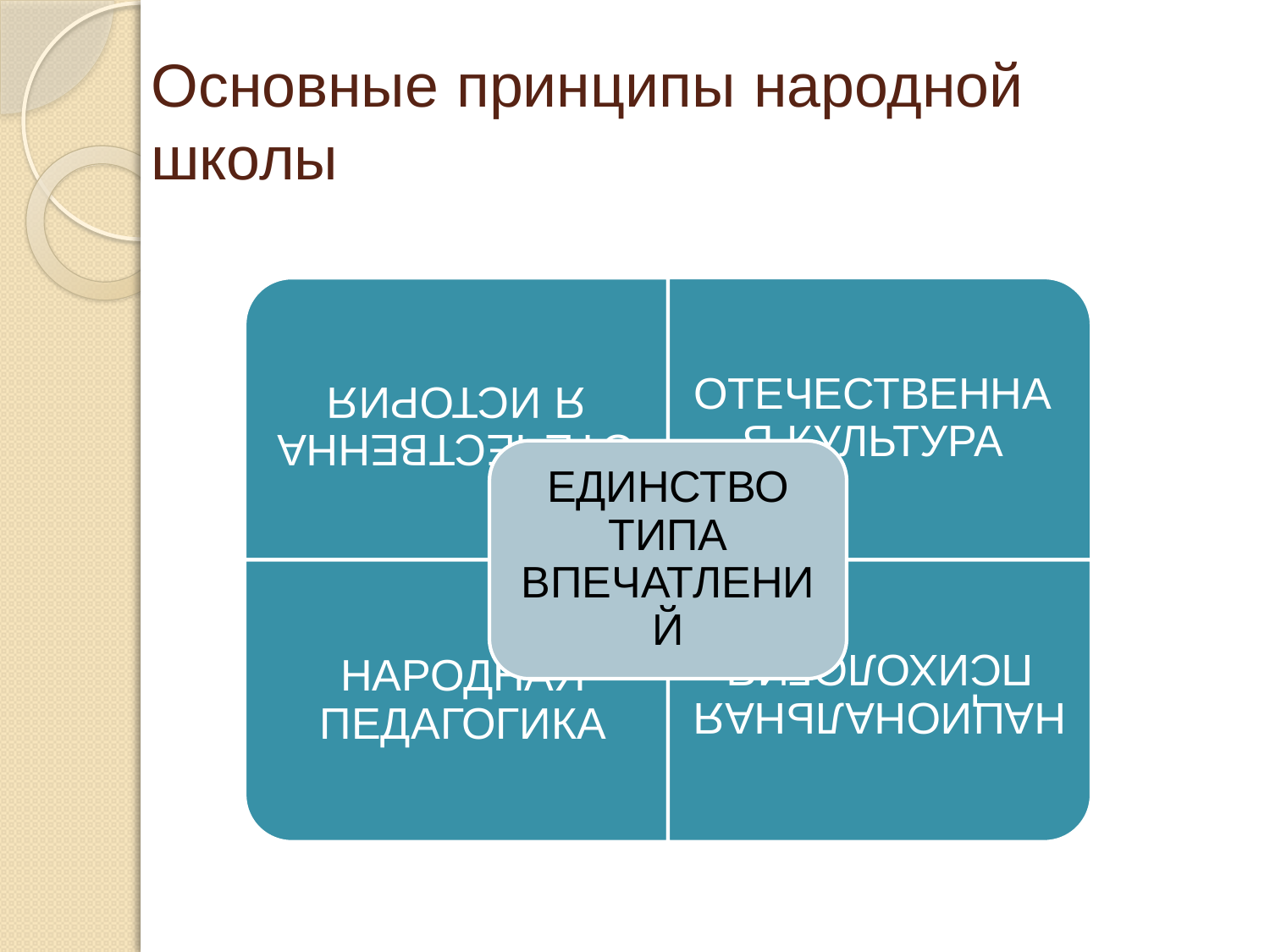

# Основные принципы народной школы
ОТЕЧЕСТВЕННАЯ ИСТОРИЯ
ОТЕЧЕСТВЕННАЯ КУЛЬТУРА
НАРОДНАЯ ПЕДАГОГИКА
НАЦИОНАЛЬНАЯ ПСИХОЛОГИЯ
ЕДИНСТВО ТИПА ВПЕЧАТЛЕНИЙ